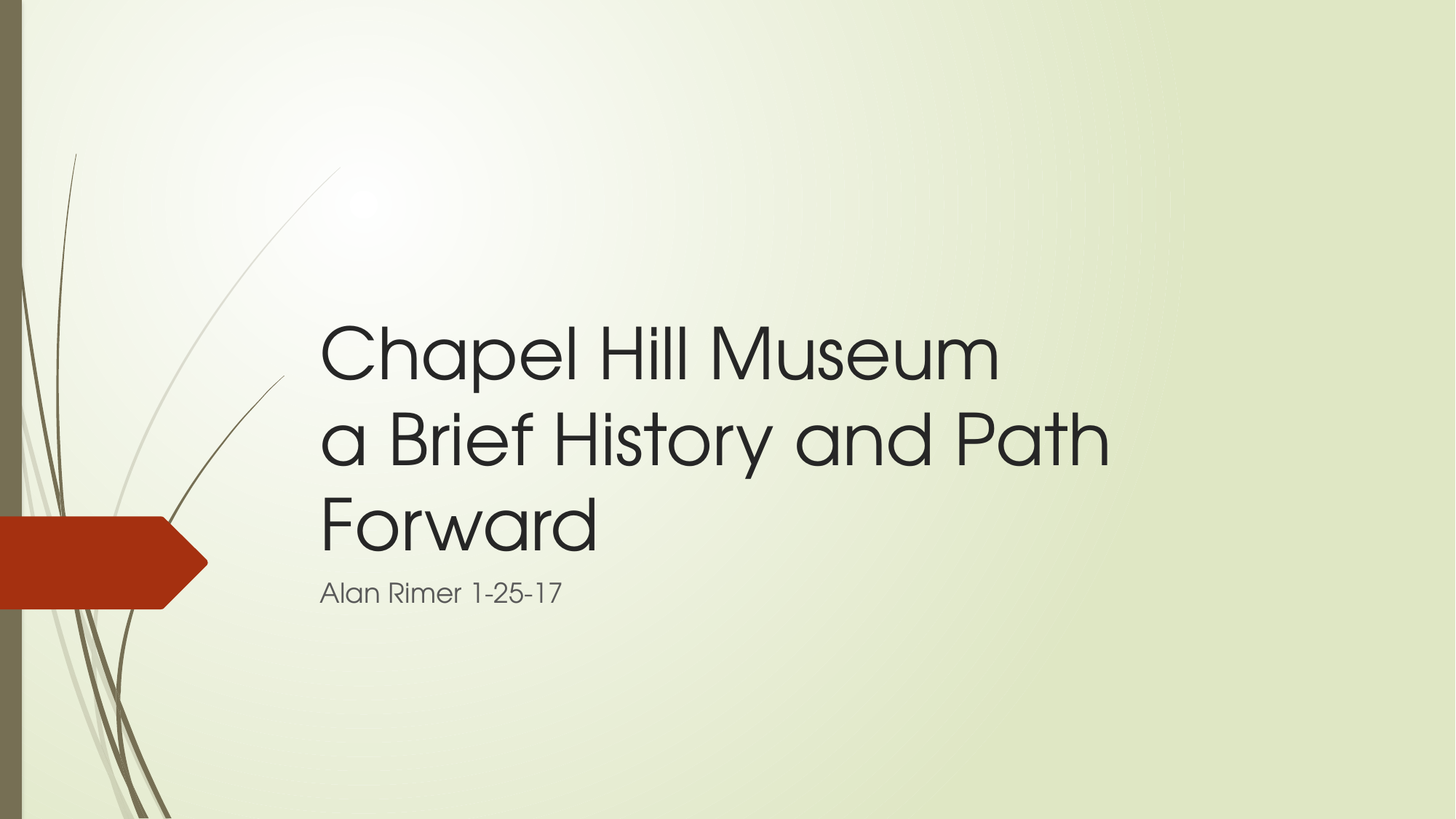

# Chapel Hill Museum a Brief History and Path Forward
Alan Rimer 1-25-17